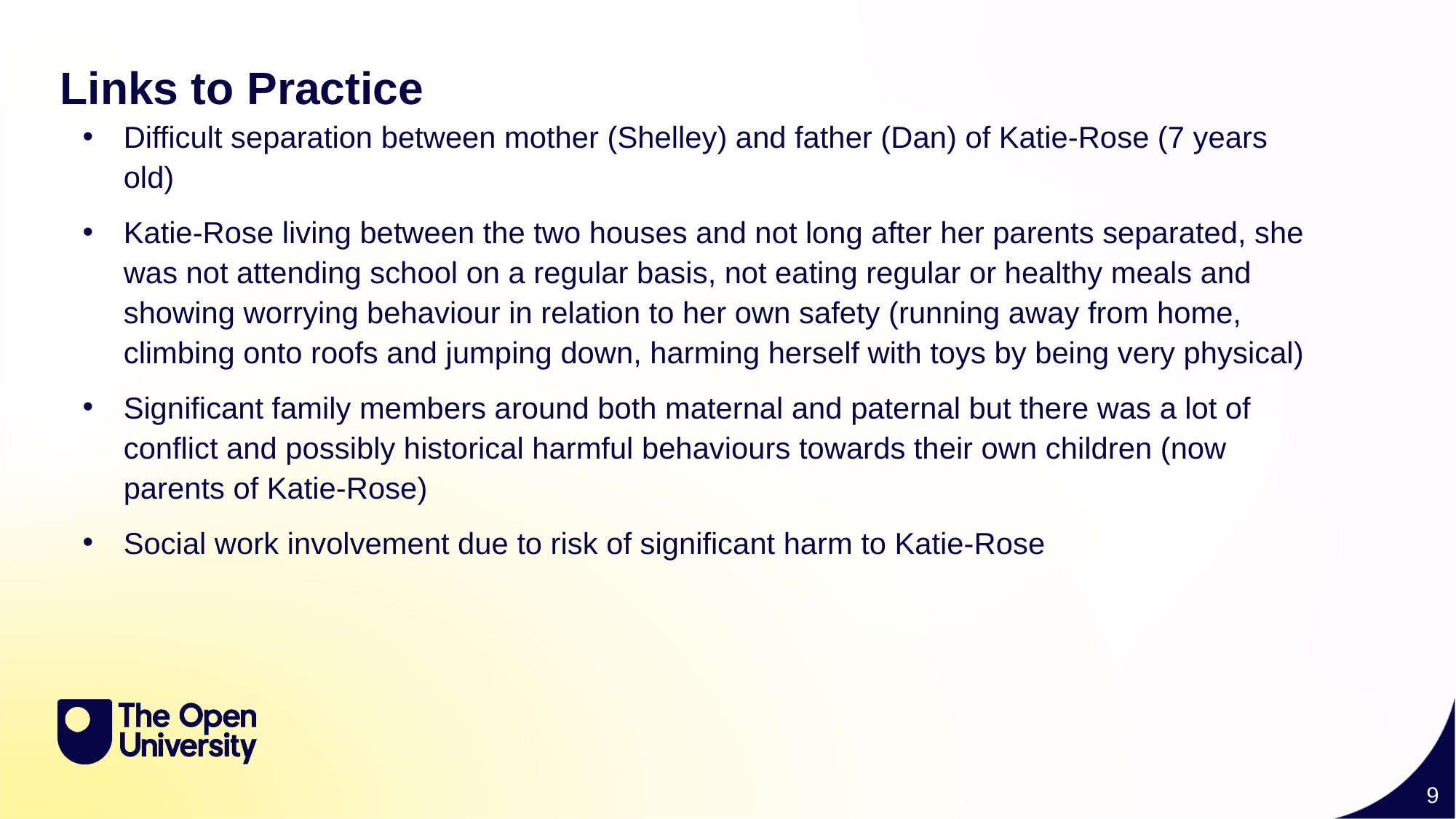

Links to Practice
Difficult separation between mother (Shelley) and father (Dan) of Katie-Rose (7 years old)
Katie-Rose living between the two houses and not long after her parents separated, she was not attending school on a regular basis, not eating regular or healthy meals and showing worrying behaviour in relation to her own safety (running away from home, climbing onto roofs and jumping down, harming herself with toys by being very physical)
Significant family members around both maternal and paternal but there was a lot of conflict and possibly historical harmful behaviours towards their own children (now parents of Katie-Rose)
Social work involvement due to risk of significant harm to Katie-Rose